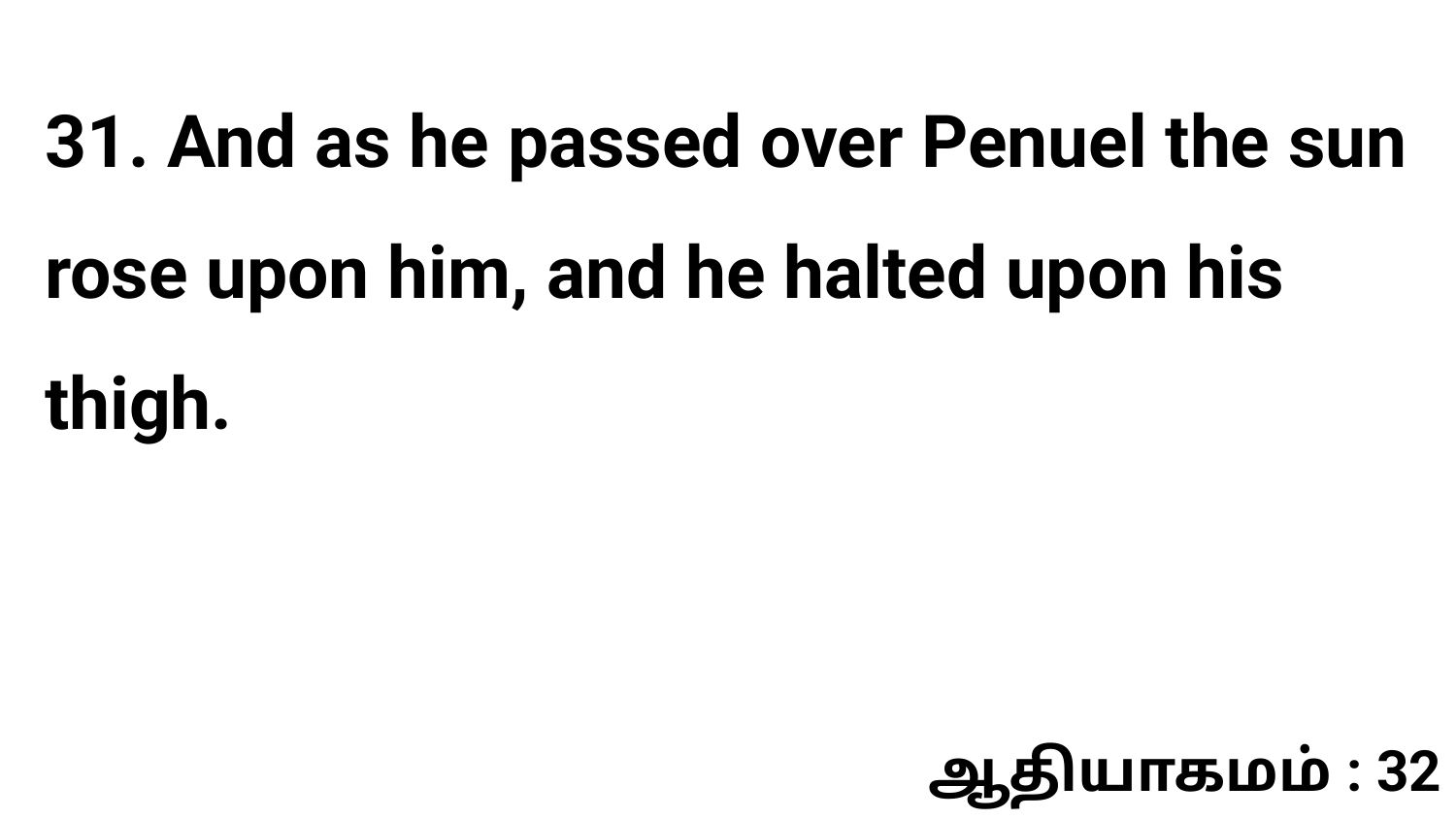

31. And as he passed over Penuel the sun rose upon him, and he halted upon his thigh.
ஆதியாகமம் : 32